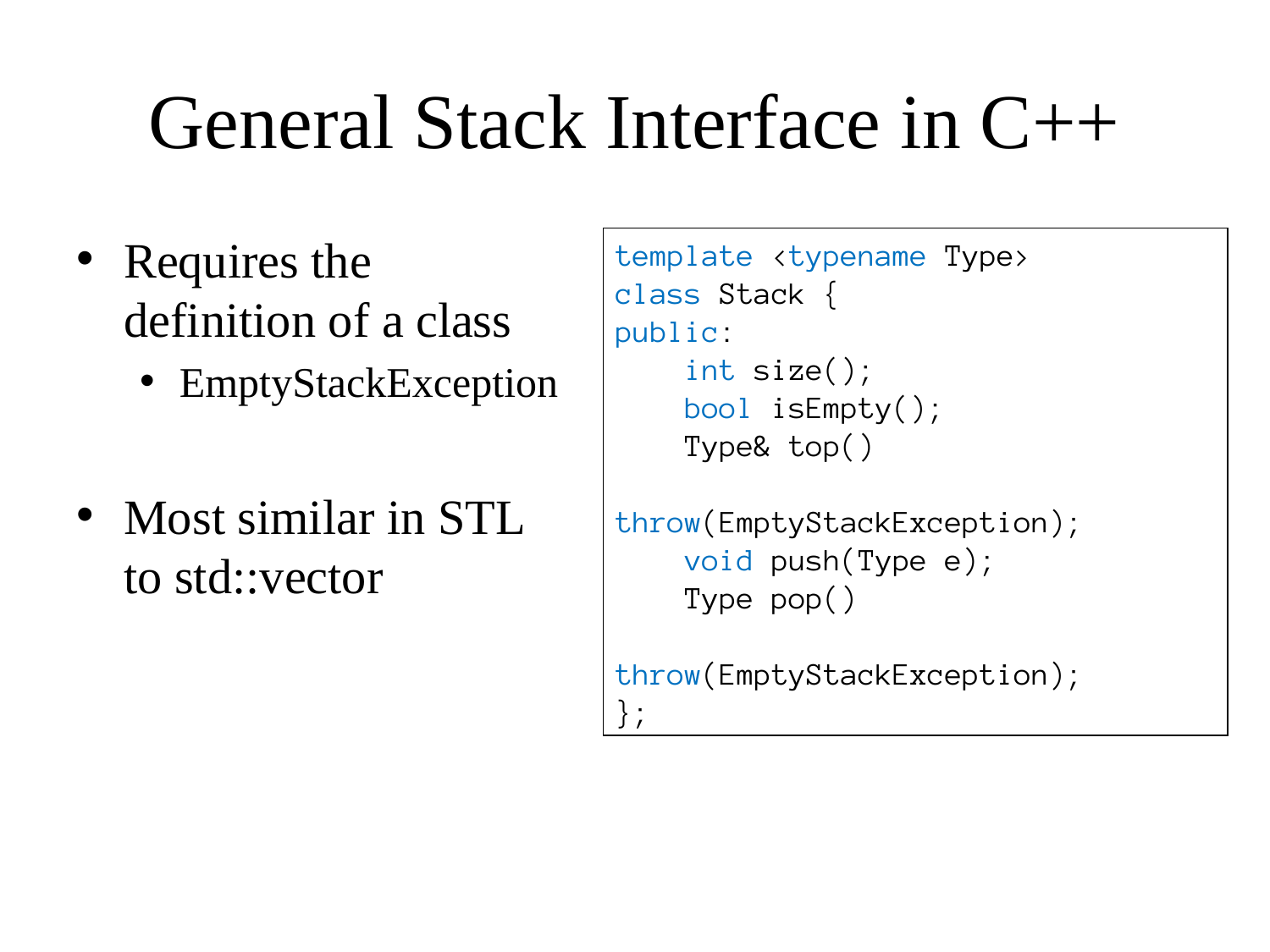

# General Stack Interface in C++
Requires the
definition of a class
EmptyStackException

Most similar in STL to std::vector
template <typename Type>
class Stack {
public:
    int size();
    bool isEmpty();
    Type& top()
			throw(EmptyStackException);
    void push(Type e);
    Type pop()
			 throw(EmptyStackException);
};